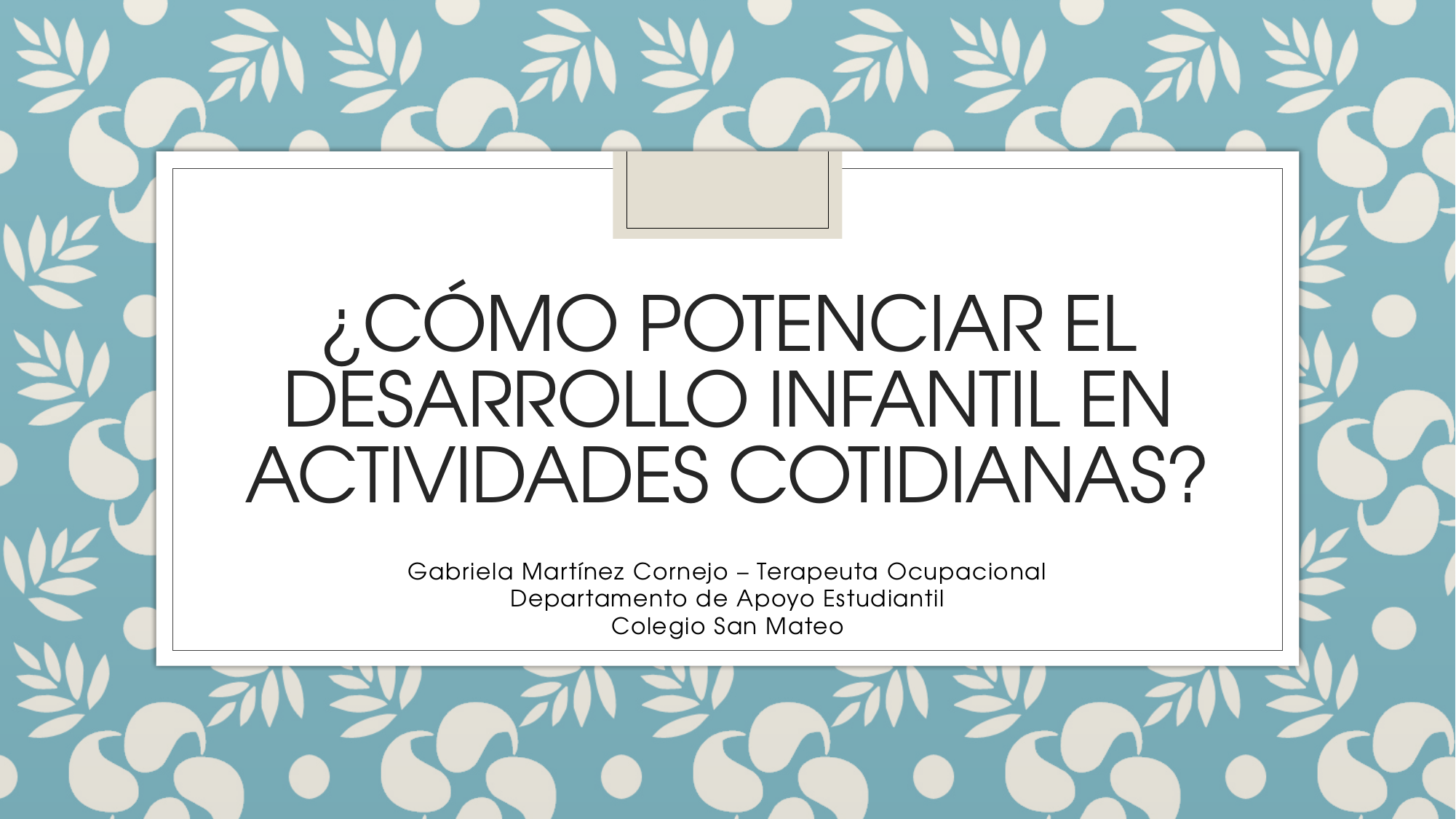

# ¿Cómo potenciar el desarrollo infantil en actividades cotidianas?
Gabriela Martínez Cornejo – Terapeuta Ocupacional
Departamento de Apoyo Estudiantil
Colegio San Mateo